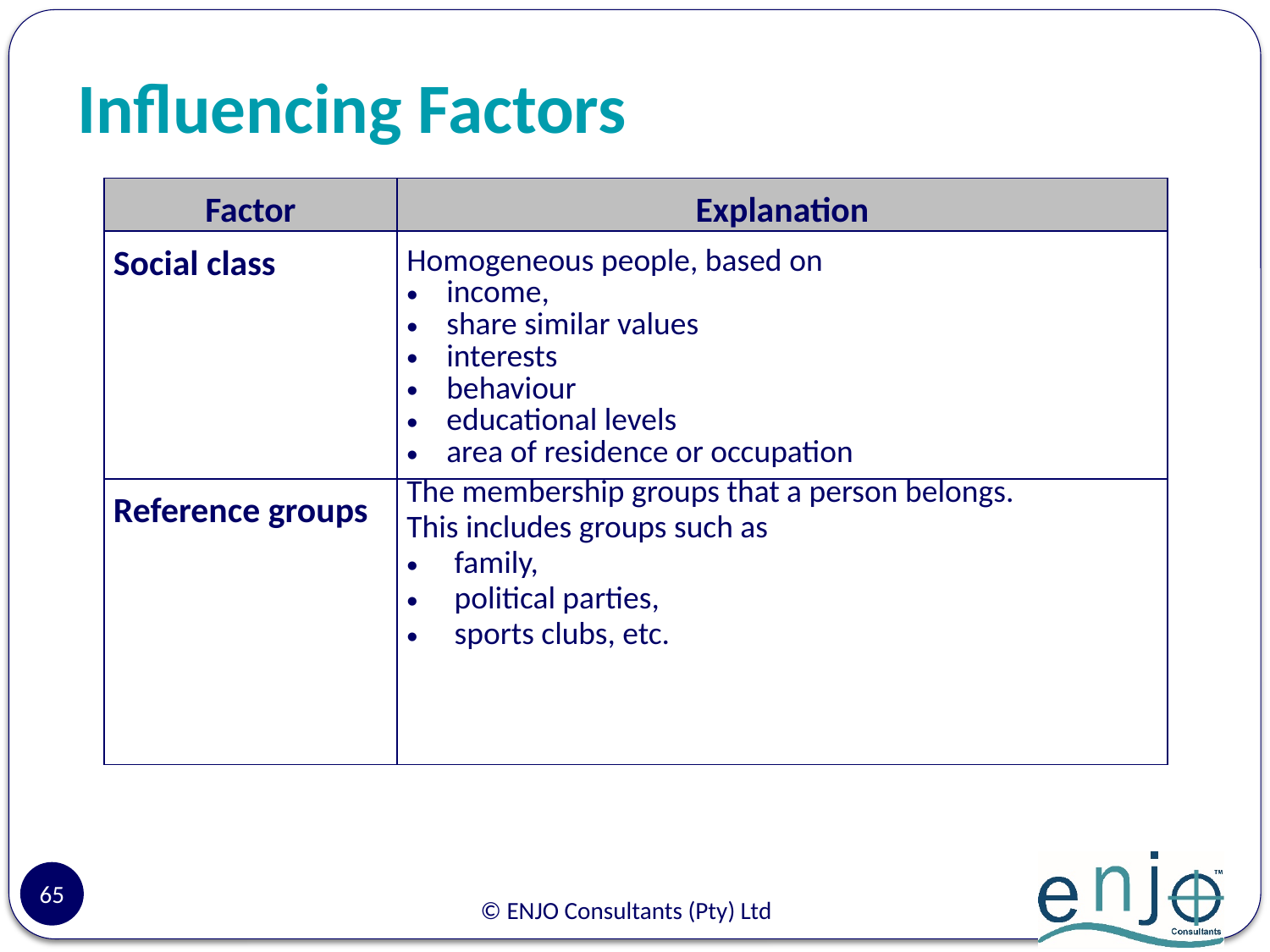

# Influencing Factors
| Factor | Explanation |
| --- | --- |
| Social class | Homogeneous people, based on income, share similar values interests behaviour educational levels area of residence or occupation |
| Reference groups | The membership groups that a person belongs. This includes groups such as family, political parties, sports clubs, etc. |
65
© ENJO Consultants (Pty) Ltd